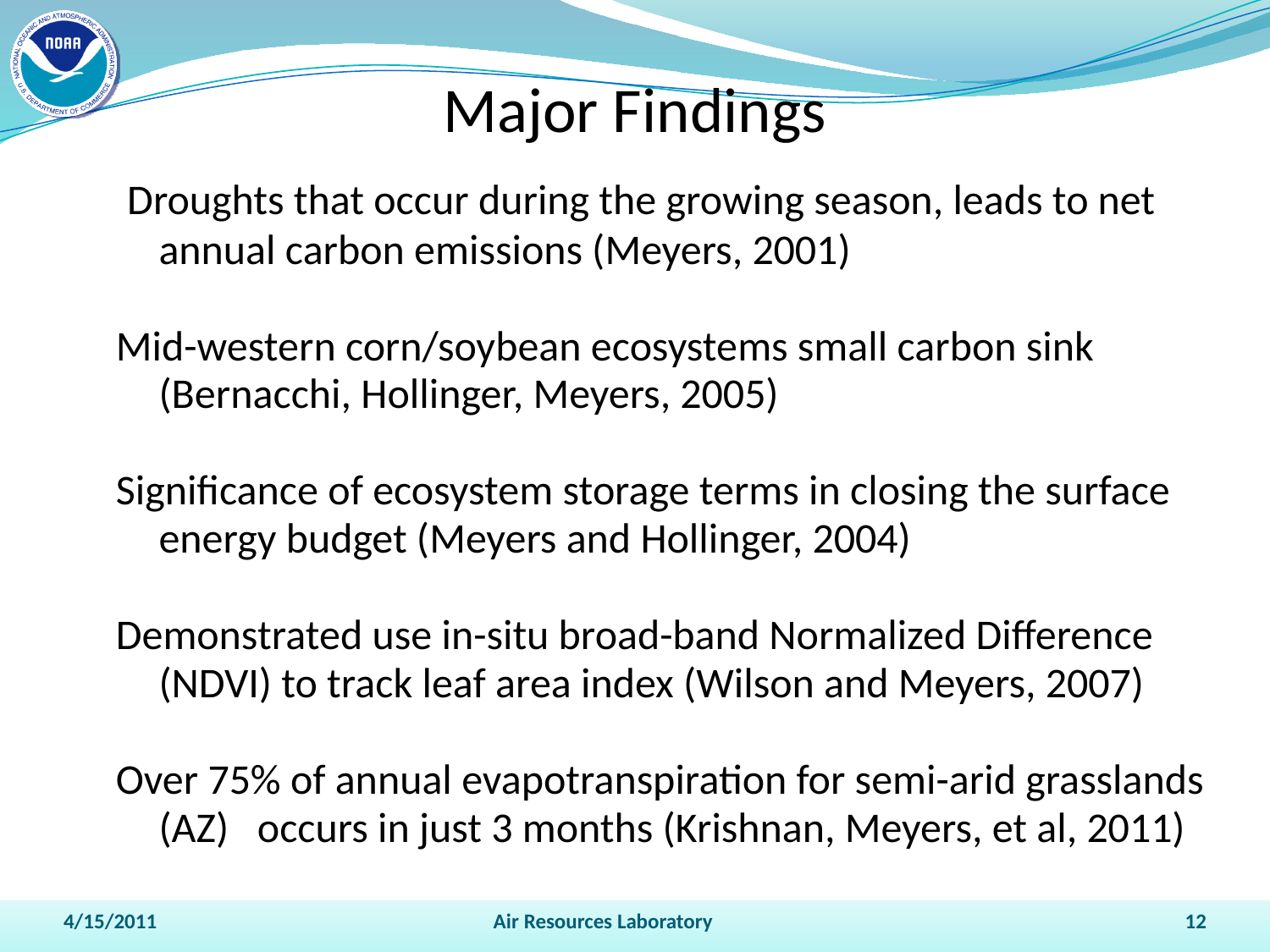

Major Findings
 Droughts that occur during the growing season, leads to net annual carbon emissions (Meyers, 2001)

Mid-western corn/soybean ecosystems small carbon sink (Bernacchi, Hollinger, Meyers, 2005)

Significance of ecosystem storage terms in closing the surface energy budget (Meyers and Hollinger, 2004)

Demonstrated use in-situ broad-band Normalized Difference (NDVI) to track leaf area index (Wilson and Meyers, 2007)

Over 75% of annual evapotranspiration for semi-arid grasslands (AZ)   occurs in just 3 months (Krishnan, Meyers, et al, 2011)

4/15/2011
Air Resources Laboratory
12